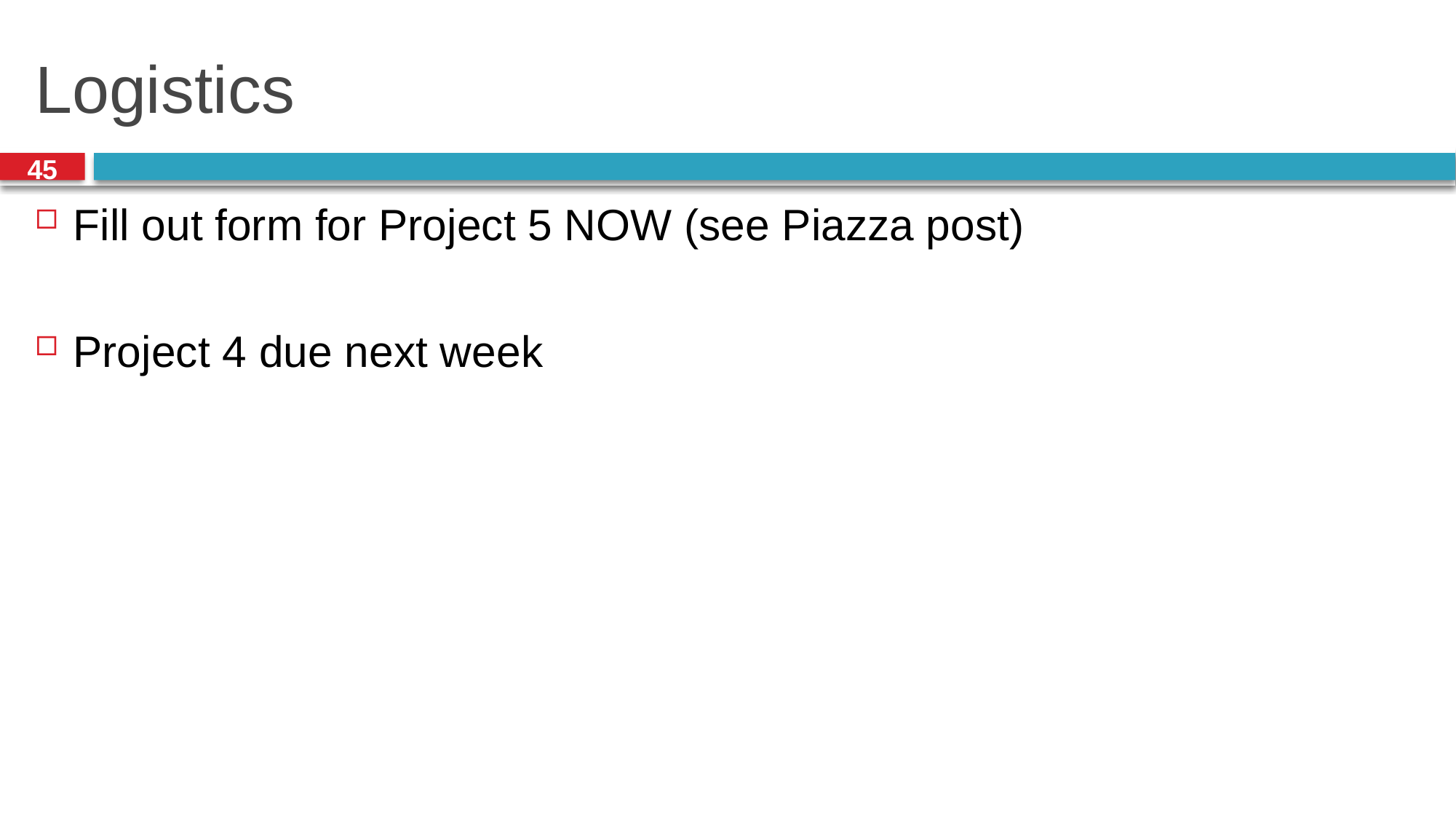

# Logistics
45
Fill out form for Project 5 NOW (see Piazza post)

Project 4 due next week